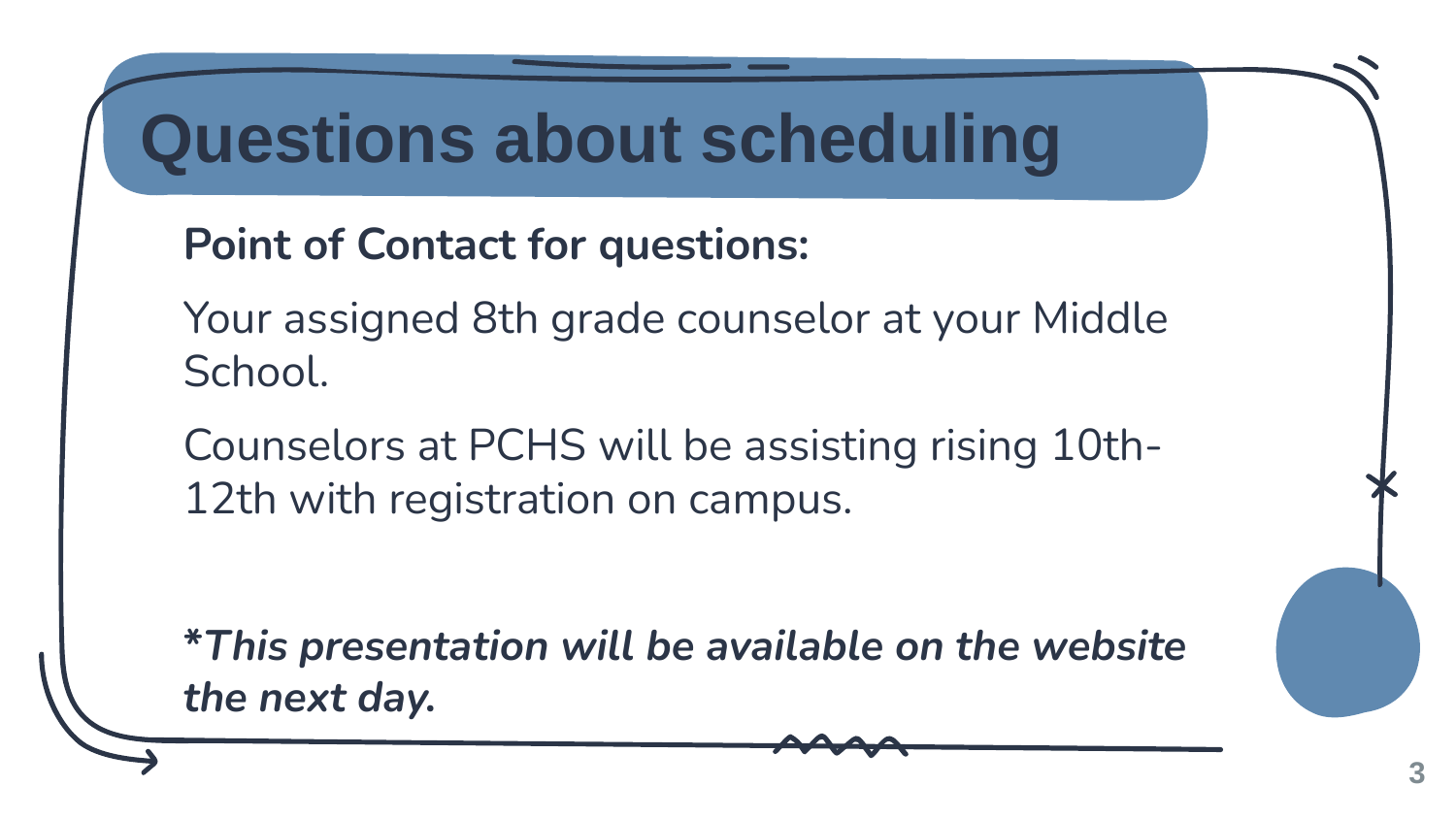

# Questions about scheduling
Point of Contact for questions:
Your assigned 8th grade counselor at your Middle School.
Counselors at PCHS will be assisting rising 10th-12th with registration on campus.

*This presentation will be available on the website the next day.
3